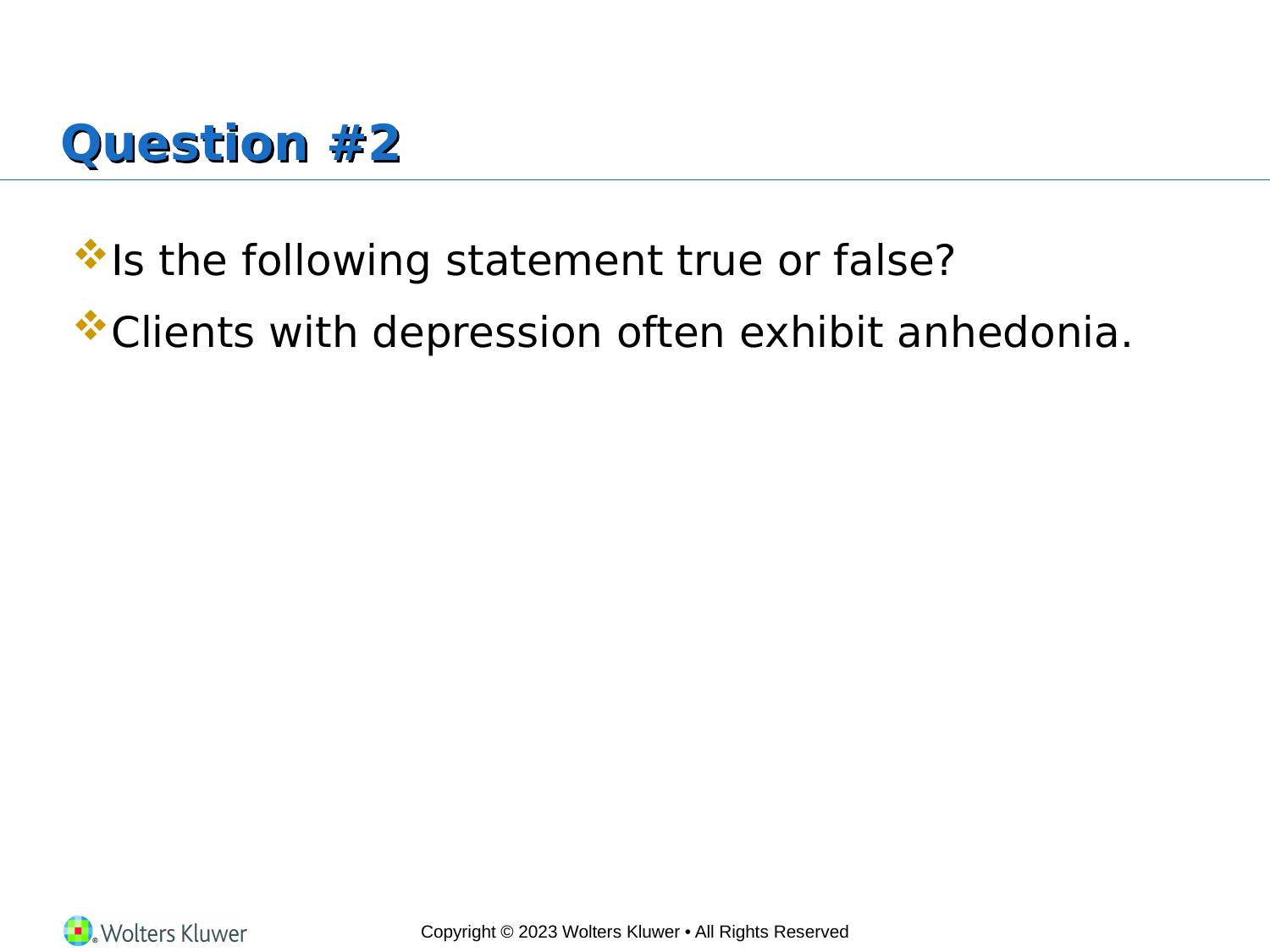

# Question #2
Is the following statement true or false?
Clients with depression often exhibit anhedonia.